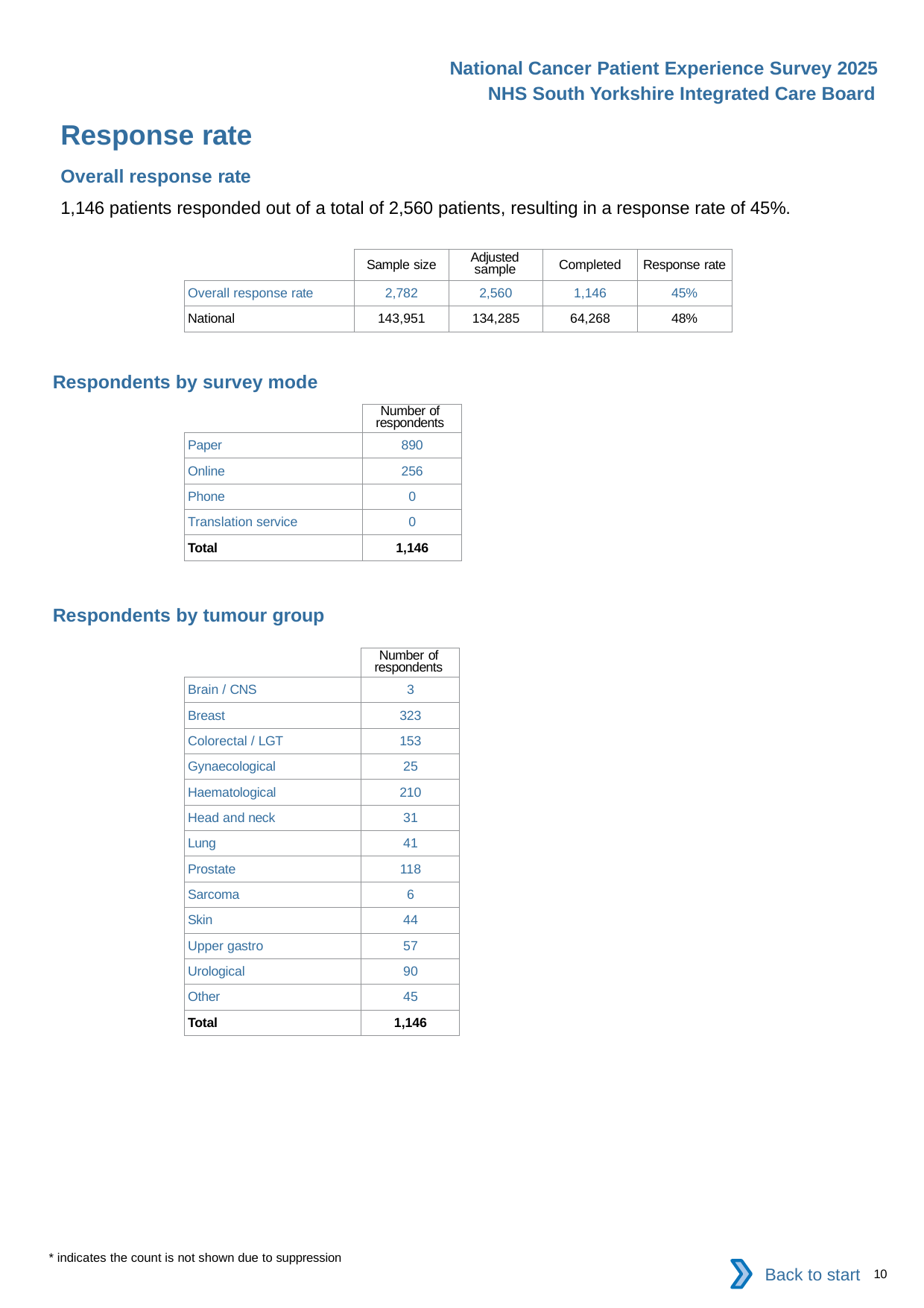

National Cancer Patient Experience Survey 2025
NHS South Yorkshire Integrated Care Board
Response rate
Overall response rate
1,146 patients responded out of a total of 2,560 patients, resulting in a response rate of 45%.
|  | Sample size | Adjusted sample | Completed | Response rate |
| --- | --- | --- | --- | --- |
| Overall response rate | 2,782 | 2,560 | 1,146 | 45% |
| National | 143,951 | 134,285 | 64,268 | 48% |
Respondents by survey mode
|  | Number of respondents |
| --- | --- |
| Paper | 890 |
| Online | 256 |
| Phone | 0 |
| Translation service | 0 |
| Total | 1,146 |
Respondents by tumour group
|  | Number of respondents |
| --- | --- |
| Brain / CNS | 3 |
| Breast | 323 |
| Colorectal / LGT | 153 |
| Gynaecological | 25 |
| Haematological | 210 |
| Head and neck | 31 |
| Lung | 41 |
| Prostate | 118 |
| Sarcoma | 6 |
| Skin | 44 |
| Upper gastro | 57 |
| Urological | 90 |
| Other | 45 |
| Total | 1,146 |
* indicates the count is not shown due to suppression
Back to start

10